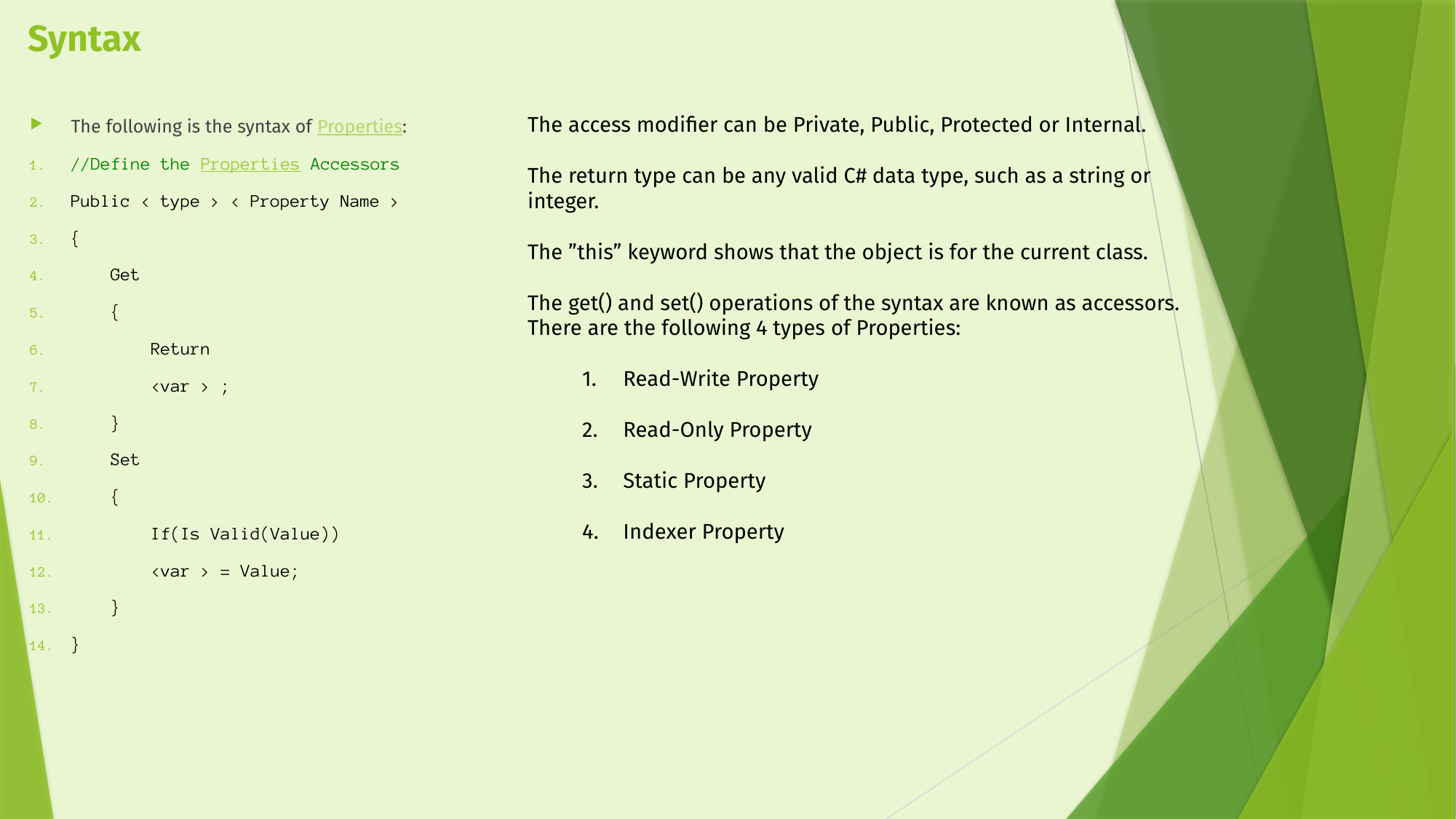

# Syntax
The access modifier can be Private, Public, Protected or Internal.

The return type can be any valid C# data type, such as a string or integer.

The ”this” keyword shows that the object is for the current class.

The get() and set() operations of the syntax are known as accessors.
There are the following 4 types of Properties:

Read-Write Property

Read-Only Property

Static Property

Indexer Property
The following is the syntax of Properties:
//Define the Properties Accessors
Public < type > < Property Name >
{
    Get
    {
        Return
        <var > ;
    }
    Set
    {
        If(Is Valid(Value))
        <var > = Value;
    }
}